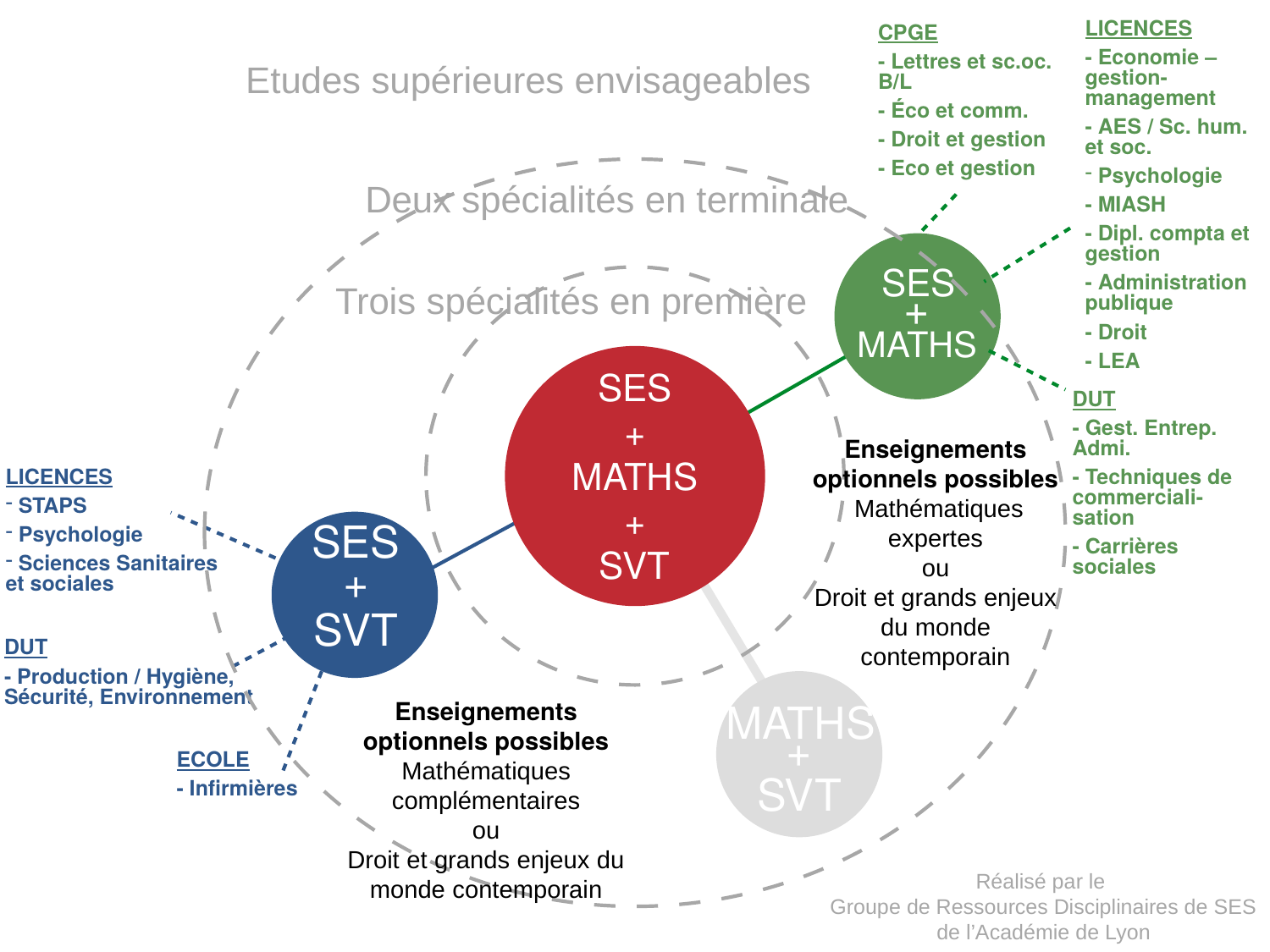

CPGE
- Lettres et sc.oc. B/L
- Éco et comm.
- Droit et gestion
- Eco et gestion
LICENCES
- Economie – gestion- management
- AES / Sc. hum. et soc.
 Psychologie
- MIASH
- Dipl. compta et gestion
- Administration publique
- Droit
- LEA
DUT
- Gest. Entrep. Admi.
- Techniques de commerciali-sation
- Carrières sociales

Etudes supérieures envisageables

Deux spécialités en terminale

SES

Trois spécialités en première
+
Arts
MATHS

SES
+
maths
+
SVT

Enseignements optionnels possibles
 Mathématiques expertes
ou
Droit et grands enjeux du monde contemporain

LICENCES
 STAPS
 Psychologie
 Sciences Sanitaires
et sociales

DUT
- Production / Hygiène, Sécurité, Environnement
ECOLE
- Infirmières

SES
+
SVT
Enseignements optionnels possibles
Mathématiques complémentaires
ou
Droit et grands enjeux du monde contemporain

MATHS
+
SVT
Réalisé par le
Groupe de Ressources Disciplinaires de SES
de l’Académie de Lyon